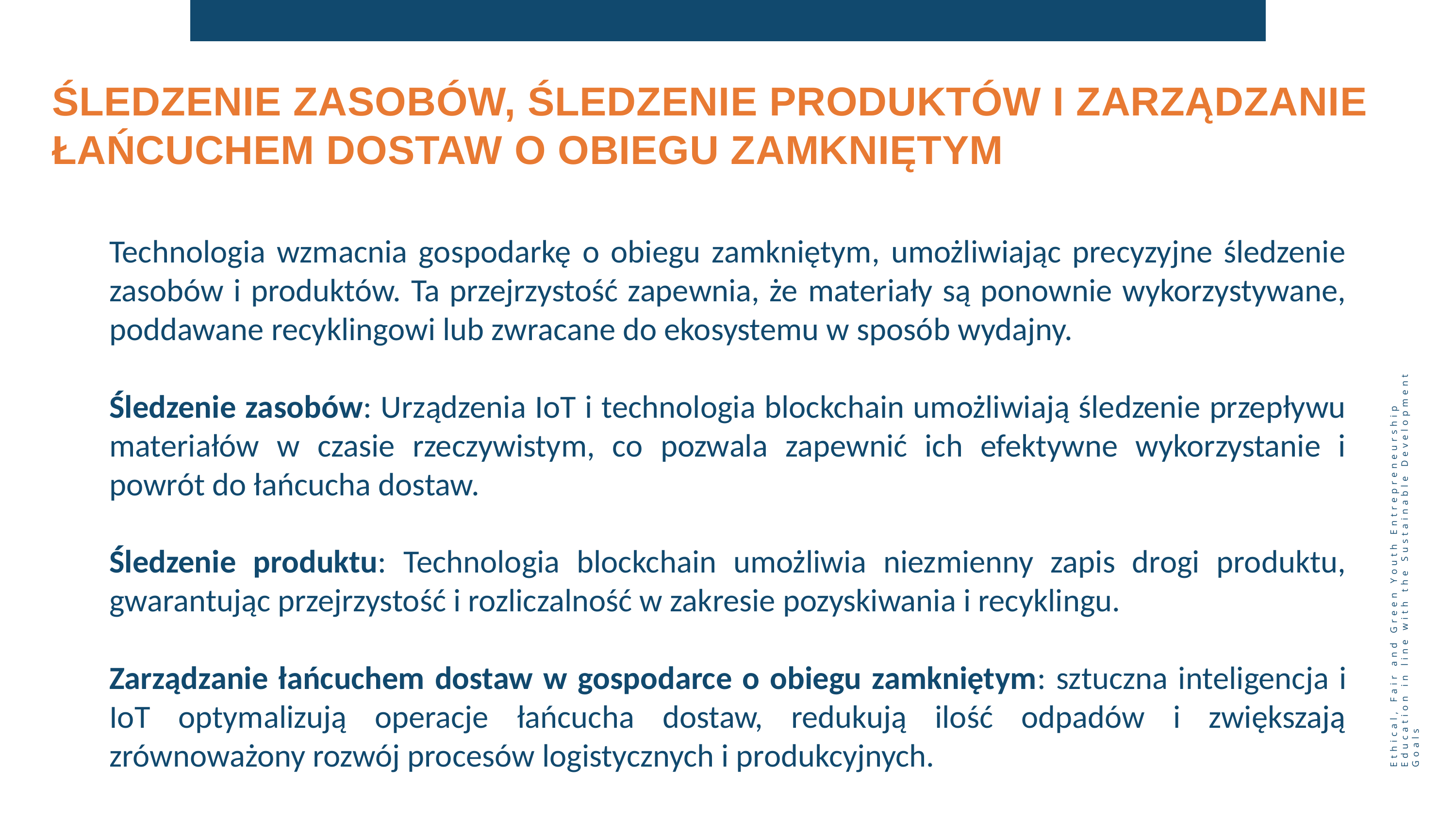

ŚLEDZENIE ZASOBÓW, ŚLEDZENIE PRODUKTÓW I ZARZĄDZANIE ŁAŃCUCHEM DOSTAW O OBIEGU ZAMKNIĘTYM
Technologia wzmacnia gospodarkę o obiegu zamkniętym, umożliwiając precyzyjne śledzenie zasobów i produktów. Ta przejrzystość zapewnia, że ​​materiały są ponownie wykorzystywane, poddawane recyklingowi lub zwracane do ekosystemu w sposób wydajny.

Śledzenie zasobów: Urządzenia IoT i technologia blockchain umożliwiają śledzenie przepływu materiałów w czasie rzeczywistym, co pozwala zapewnić ich efektywne wykorzystanie i powrót do łańcucha dostaw.

Śledzenie produktu: Technologia blockchain umożliwia niezmienny zapis drogi produktu, gwarantując przejrzystość i rozliczalność w zakresie pozyskiwania i recyklingu.

Zarządzanie łańcuchem dostaw w gospodarce o obiegu zamkniętym: sztuczna inteligencja i IoT optymalizują operacje łańcucha dostaw, redukują ilość odpadów i zwiększają zrównoważony rozwój procesów logistycznych i produkcyjnych.
Ethical, Fair and Green Youth Entrepreneurship Education in line with the Sustainable Development Goals